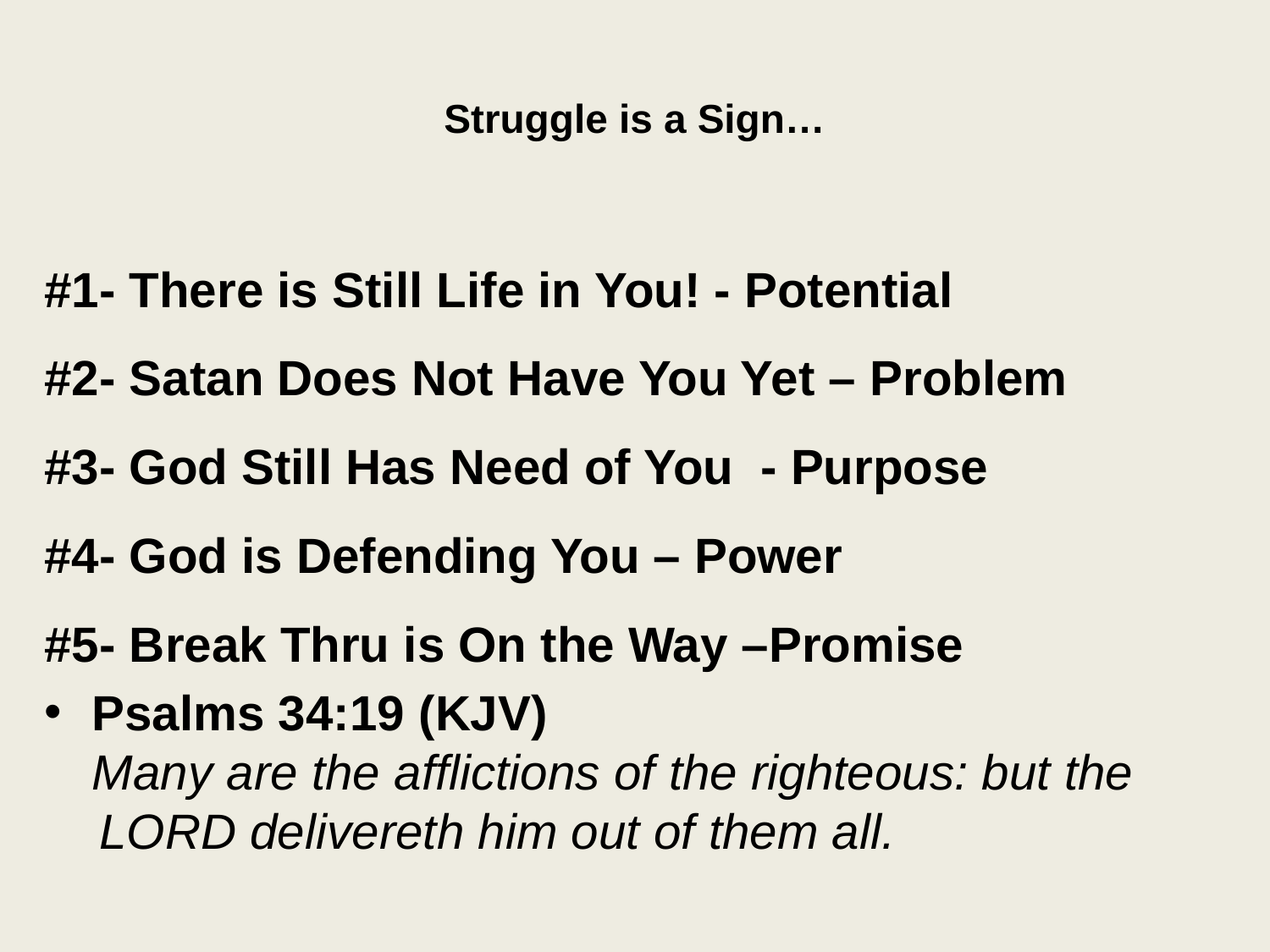

# Struggle is a Sign…
#1- There is Still Life in You! - Potential
#2- Satan Does Not Have You Yet – Problem
#3- God Still Has Need of You  - Purpose
#4- God is Defending You – Power
#5- Break Thru is On the Way –Promise
Psalms 34:19 (KJV)
Many are the afflictions of the righteous: but the
    LORD delivereth him out of them all.